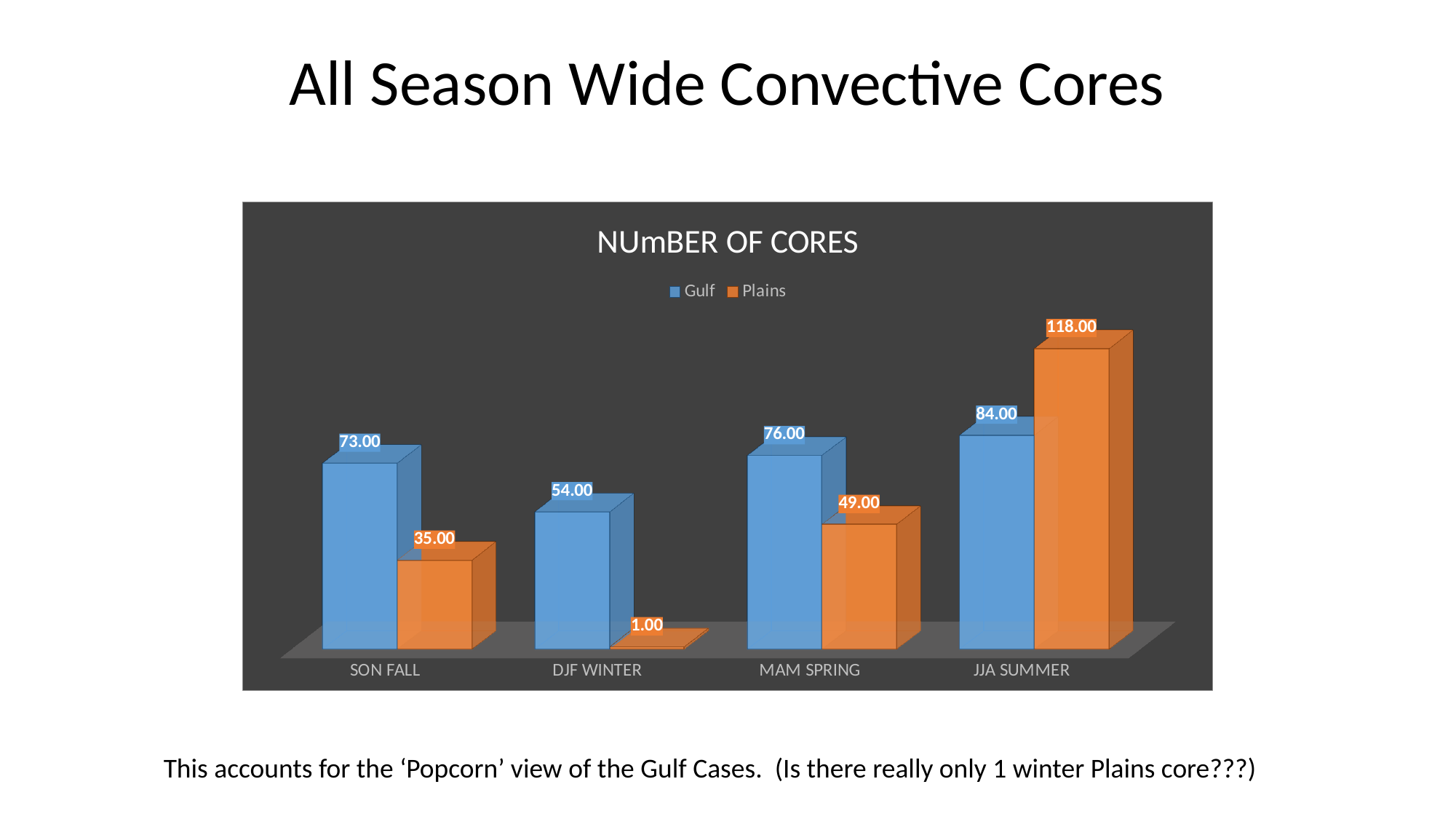

# All Season Wide Convective Cores

[unsupported chart]

This accounts for the ‘Popcorn’ view of the Gulf Cases.  (Is there really only 1 winter Plains core???)